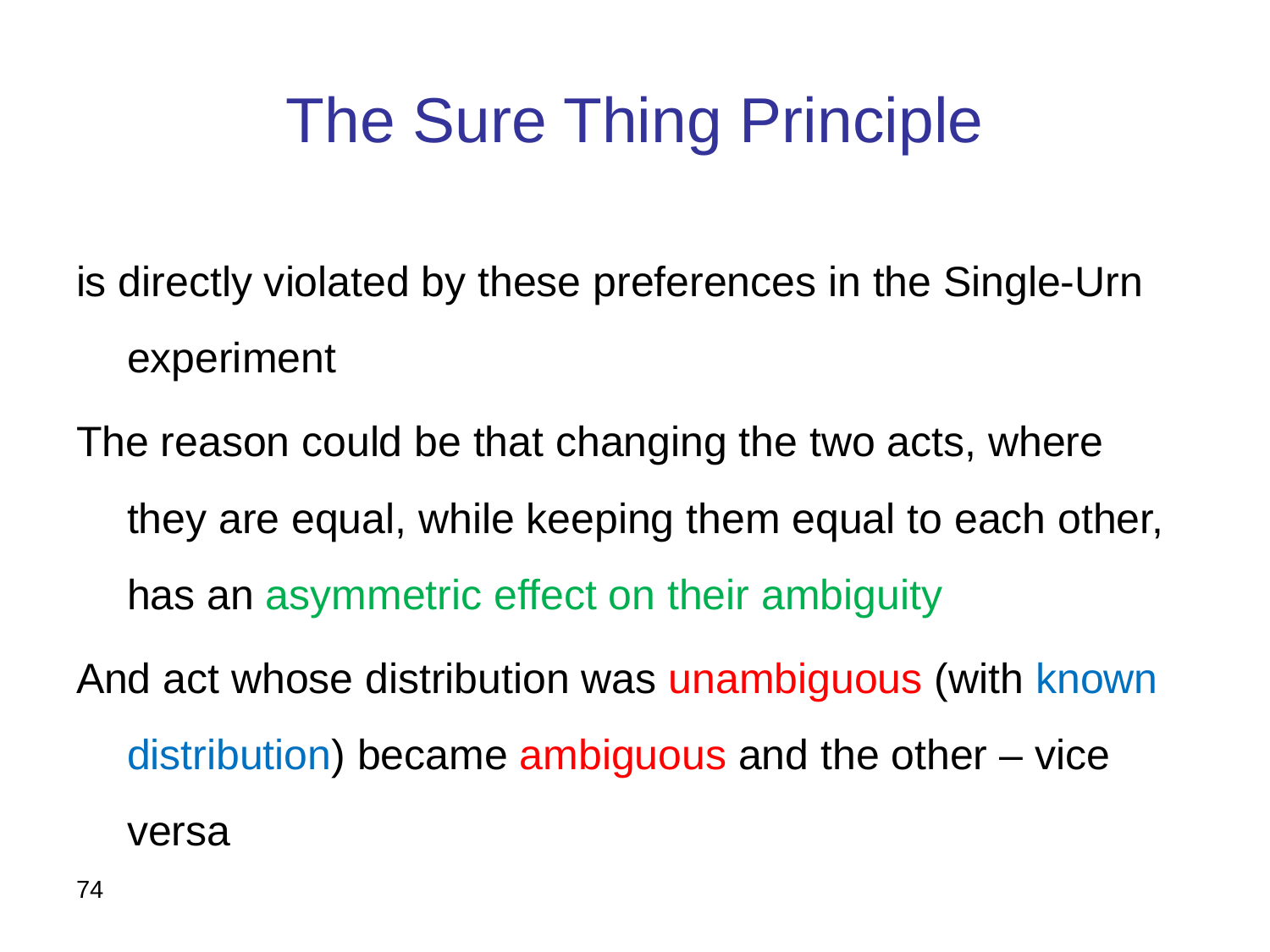

# The Sure Thing Principle
is directly violated by these preferences in the Single-Urn experiment
The reason could be that changing the two acts, where they are equal, while keeping them equal to each other, has an asymmetric effect on their ambiguity
And act whose distribution was unambiguous (with known distribution) became ambiguous and the other – vice versa
74